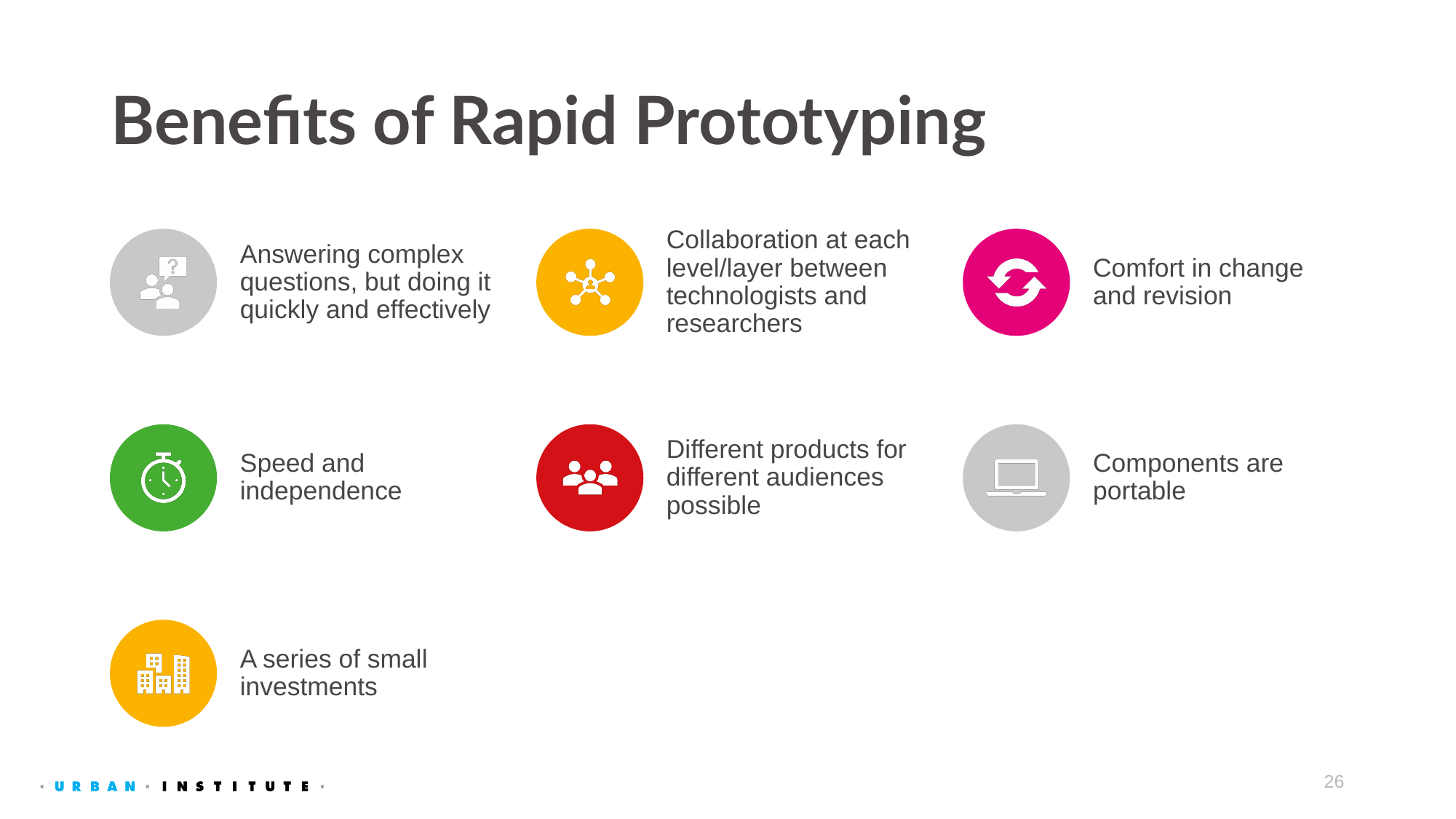

# Benefits of Rapid Prototyping
Answering complex questions, but doing it quickly and effectively
Collaboration at each level/layer between technologists and researchers
Comfort in change and revision
Speed and independence
Different products for different audiences possible
Components are portable
A series of small investments
26